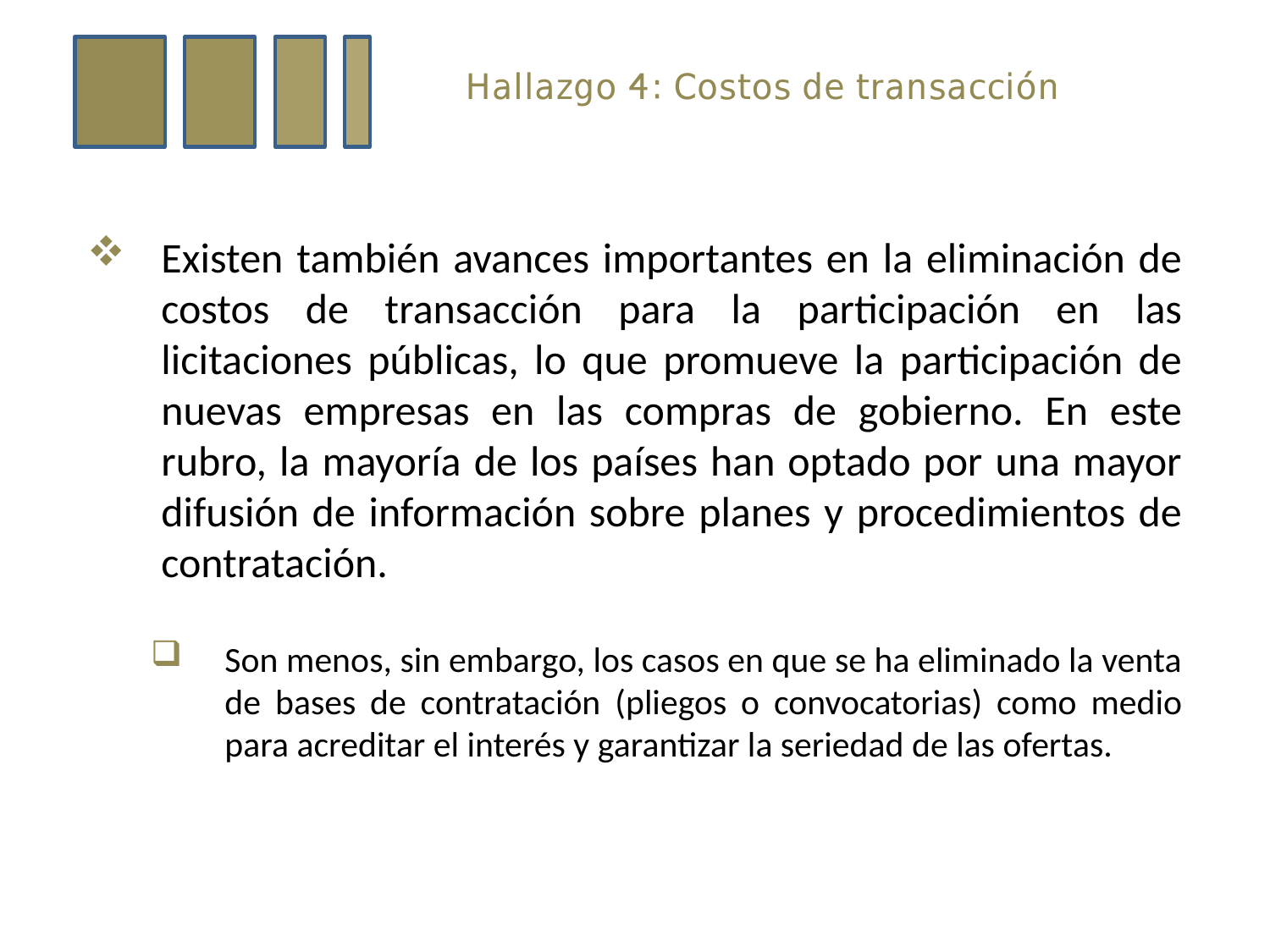

Hallazgo 4: Costos de transacción

Existen también avances importantes en la eliminación de costos de transacción para la participación en las licitaciones públicas, lo que promueve la participación de nuevas empresas en las compras de gobierno. En este rubro, la mayoría de los países han optado por una mayor difusión de información sobre planes y procedimientos de contratación.

Son menos, sin embargo, los casos en que se ha eliminado la venta de bases de contratación (pliegos o convocatorias) como medio para acreditar el interés y garantizar la seriedad de las ofertas.